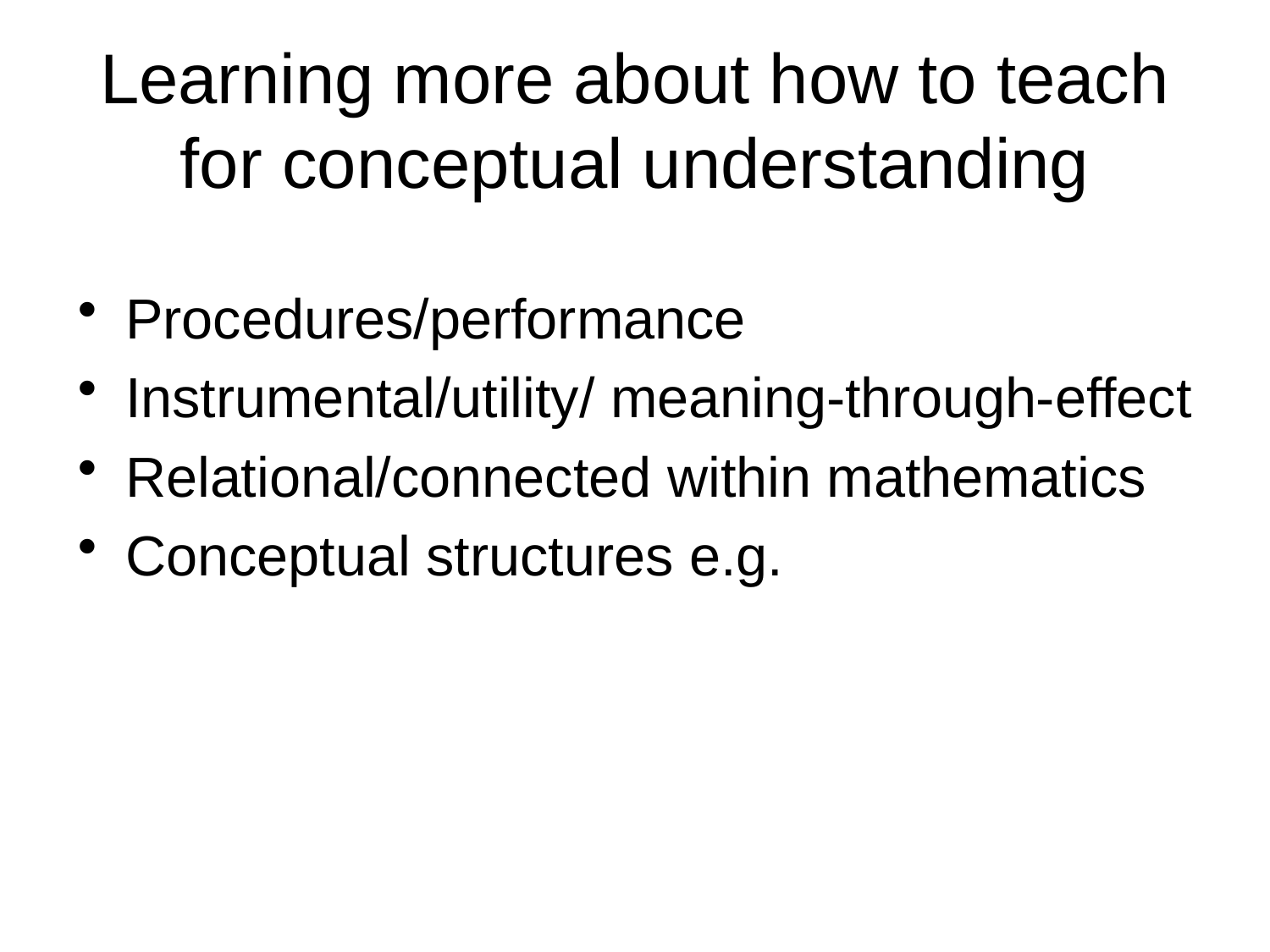

# Learning more about how to teach for conceptual understanding
Procedures/performance
Instrumental/utility/ meaning-through-effect
Relational/connected within mathematics
Conceptual structures e.g.